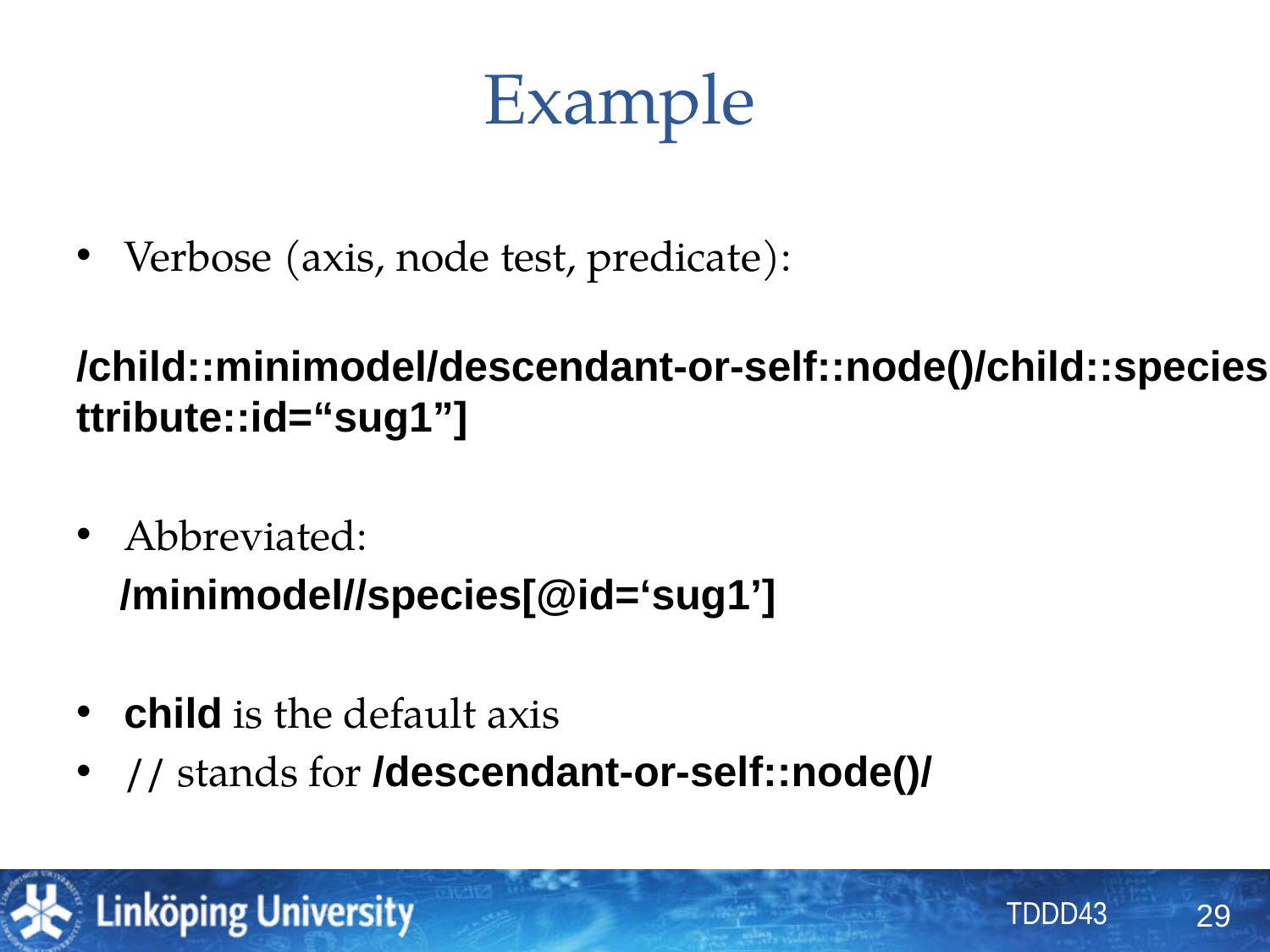

# Example
Verbose (axis, node test, predicate):
   /child::minimodel/descendant-or-self::node()/child::species[attribute::id=“sug1”]

Abbreviated:
    /minimodel//species[@id=‘sug1’]

child is the default axis
// stands for /descendant-or-self::node()/
29